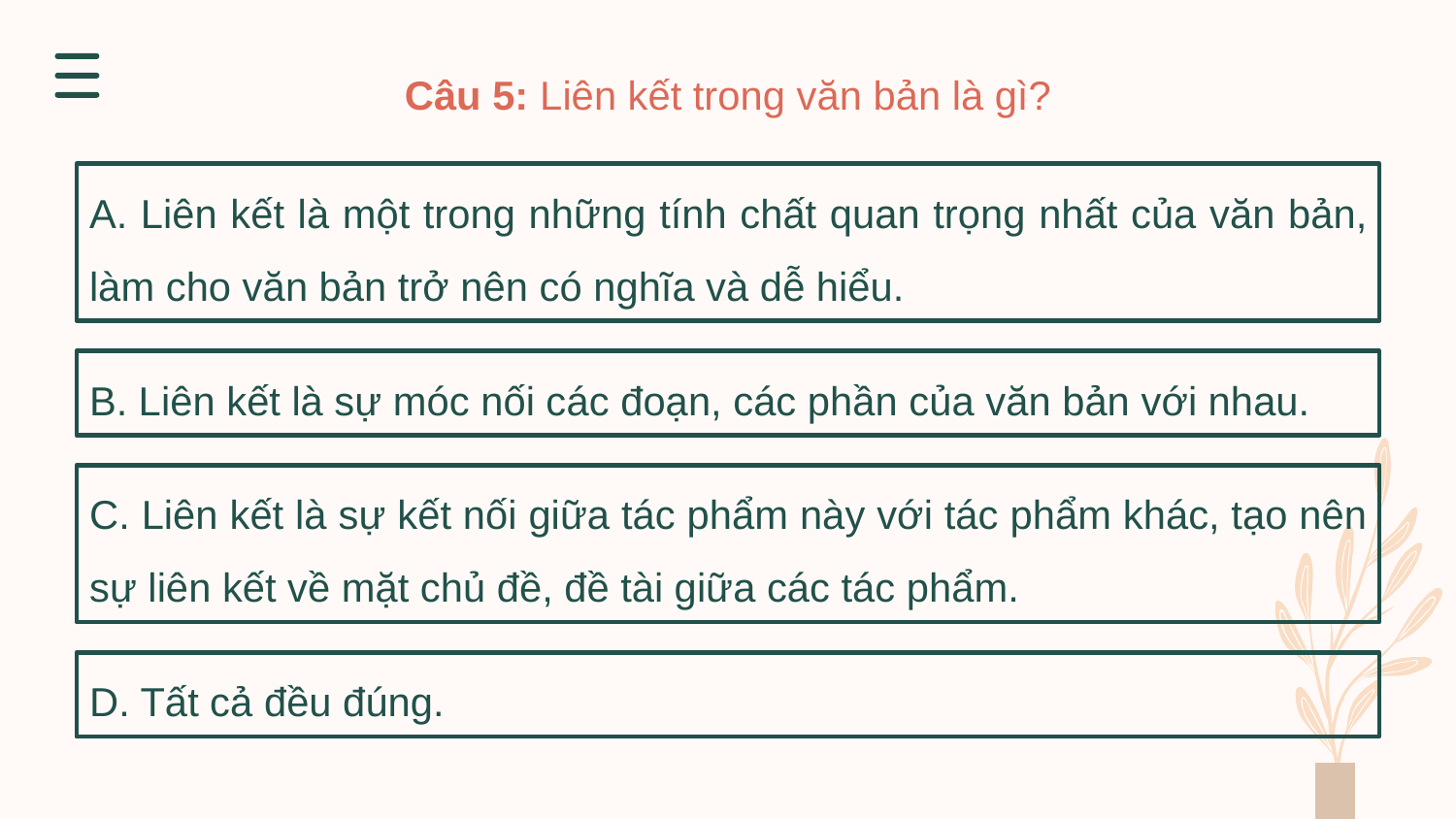

Câu 5: Liên kết trong văn bản là gì?
A. Liên kết là một trong những tính chất quan trọng nhất của văn bản, làm cho văn bản trở nên có nghĩa và dễ hiểu.
B. Liên kết là sự móc nối các đoạn, các phần của văn bản với nhau.
C. Liên kết là sự kết nối giữa tác phẩm này với tác phẩm khác, tạo nên sự liên kết về mặt chủ đề, đề tài giữa các tác phẩm.
D. Tất cả đều đúng.